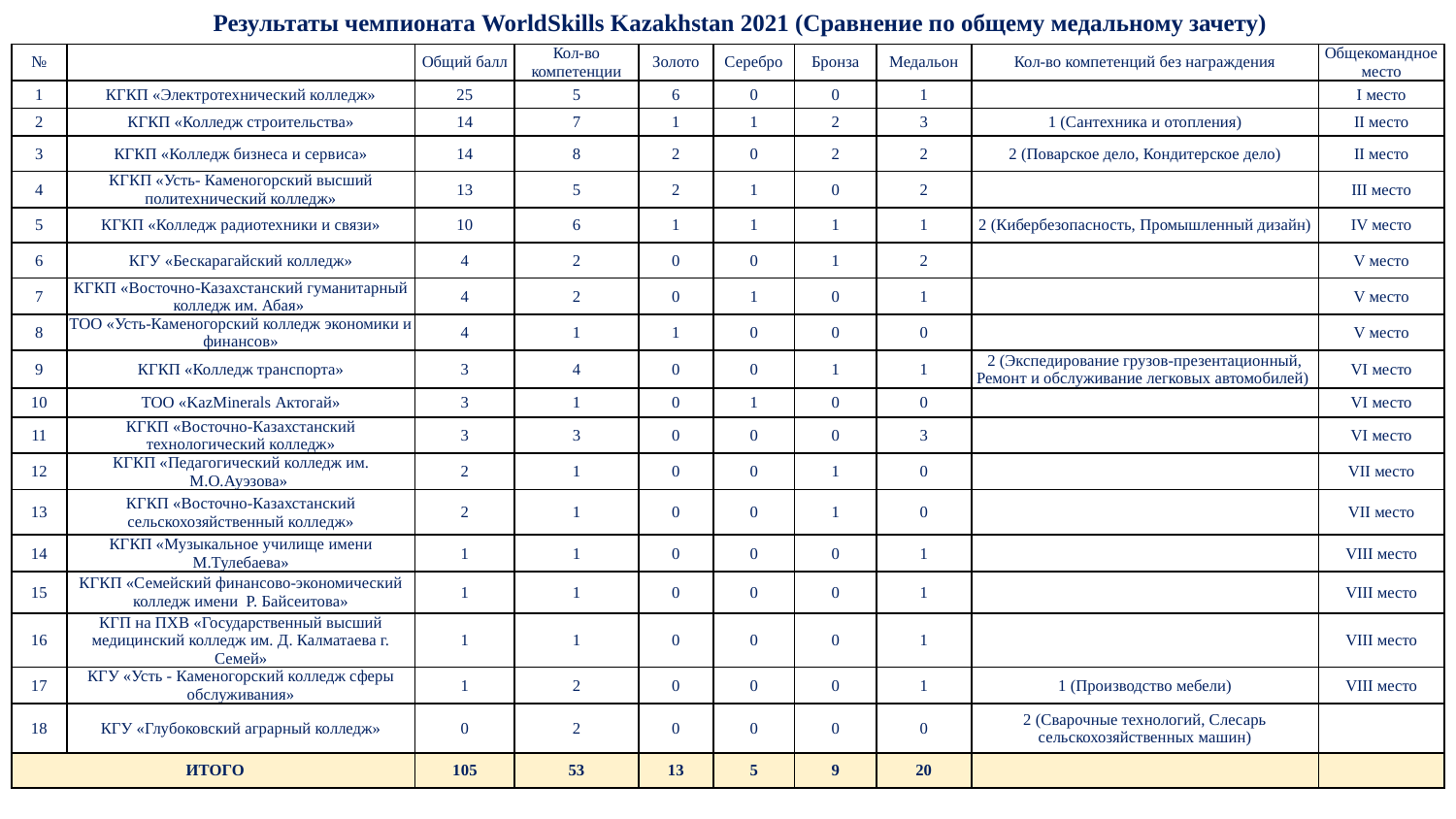

Результаты чемпионата WorldSkills Kazakhstan 2021 (Сравнение по общему медальному зачету)
| № |  | Общий балл | Кол-во компетенции | Золото | Серебро | Бронза | Медальон | Кол-во компетенций без награждения | Общекомандное место |
| --- | --- | --- | --- | --- | --- | --- | --- | --- | --- |
| 1 | КГКП «Электротехнический колледж» | 25 | 5 | 6 | 0 | 0 | 1 |  | I место |
| 2 | КГКП «Колледж строительства» | 14 | 7 | 1 | 1 | 2 | 3 | 1 (Сантехника и отопления) | II место |
| 3 | КГКП «Колледж бизнеса и сервиса» | 14 | 8 | 2 | 0 | 2 | 2 | 2 (Поварское дело, Кондитерское дело) | II место |
| 4 | КГКП «Усть- Каменогорский высший политехнический колледж» | 13 | 5 | 2 | 1 | 0 | 2 |  | III место |
| 5 | КГКП «Колледж радиотехники и связи» | 10 | 6 | 1 | 1 | 1 | 1 | 2 (Кибербезопасность, Промышленный дизайн) | IV место |
| 6 | КГУ «Бескарагайский колледж» | 4 | 2 | 0 | 0 | 1 | 2 |  | V место |
| 7 | КГКП «Восточно-Казахстанский гуманитарный колледж им. Абая» | 4 | 2 | 0 | 1 | 0 | 1 |  | V место |
| 8 | ТОО «Усть-Каменогорский колледж экономики и финансов» | 4 | 1 | 1 | 0 | 0 | 0 |  | V место |
| 9 | КГКП «Колледж транспорта» | 3 | 4 | 0 | 0 | 1 | 1 | 2 (Экспедирование грузов-презентационный, Ремонт и обслуживание легковых автомобилей) | VI место |
| 10 | ТОО «KazMinerals Актогай» | 3 | 1 | 0 | 1 | 0 | 0 |  | VI место |
| 11 | КГКП «Восточно-Казахстанский технологический колледж» | 3 | 3 | 0 | 0 | 0 | 3 |  | VI место |
| 12 | КГКП «Педагогический колледж им. М.О.Ауэзова» | 2 | 1 | 0 | 0 | 1 | 0 |  | VII место |
| 13 | КГКП «Восточно-Казахстанский сельскохозяйственный колледж» | 2 | 1 | 0 | 0 | 1 | 0 |  | VII место |
| 14 | КГКП «Музыкальное училище имени М.Тулебаева» | 1 | 1 | 0 | 0 | 0 | 1 |  | VIII место |
| 15 | КГКП «Семейский финансово-экономический колледж имени Р. Байсеитова» | 1 | 1 | 0 | 0 | 0 | 1 |  | VIII место |
| 16 | КГП на ПХВ «Государственный высший медицинский колледж им. Д. Калматаева г. Семей» | 1 | 1 | 0 | 0 | 0 | 1 |  | VIII место |
| 17 | КГУ «Усть - Каменогорский колледж сферы обслуживания» | 1 | 2 | 0 | 0 | 0 | 1 | 1 (Производство мебели) | VIII место |
| 18 | КГУ «Глубоковский аграрный колледж» | 0 | 2 | 0 | 0 | 0 | 0 | 2 (Сварочные технологий, Слесарь сельскохозяйственных машин) |  |
| ИТОГО | ИТОГО | 105 | 53 | 13 | 5 | 9 | 20 |  |  |